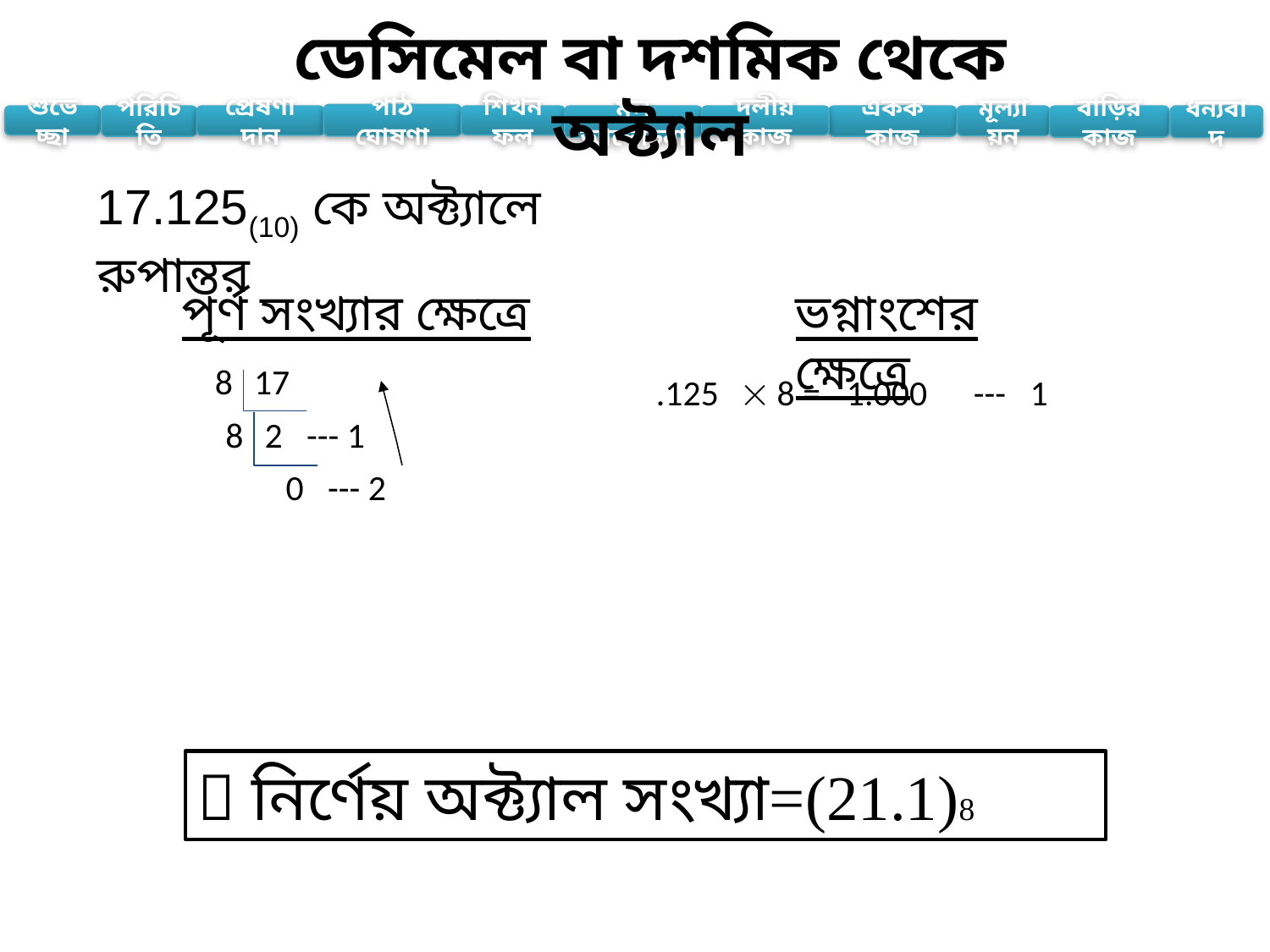

ডেসিমেল বা দশমিক থেকে অক্ট্যাল
17.125(10) কে অক্ট্যালে রুপান্তর
পূর্ণ সংখ্যার ক্ষেত্রে
ভগ্নাংশের ক্ষেত্রে
8
17

8

2   --- 1
0   --- 2
.125
× 8 =
1.000
---   1
∴ নির্ণেয় অক্ট্যাল সংখ্যা=(21.1)8